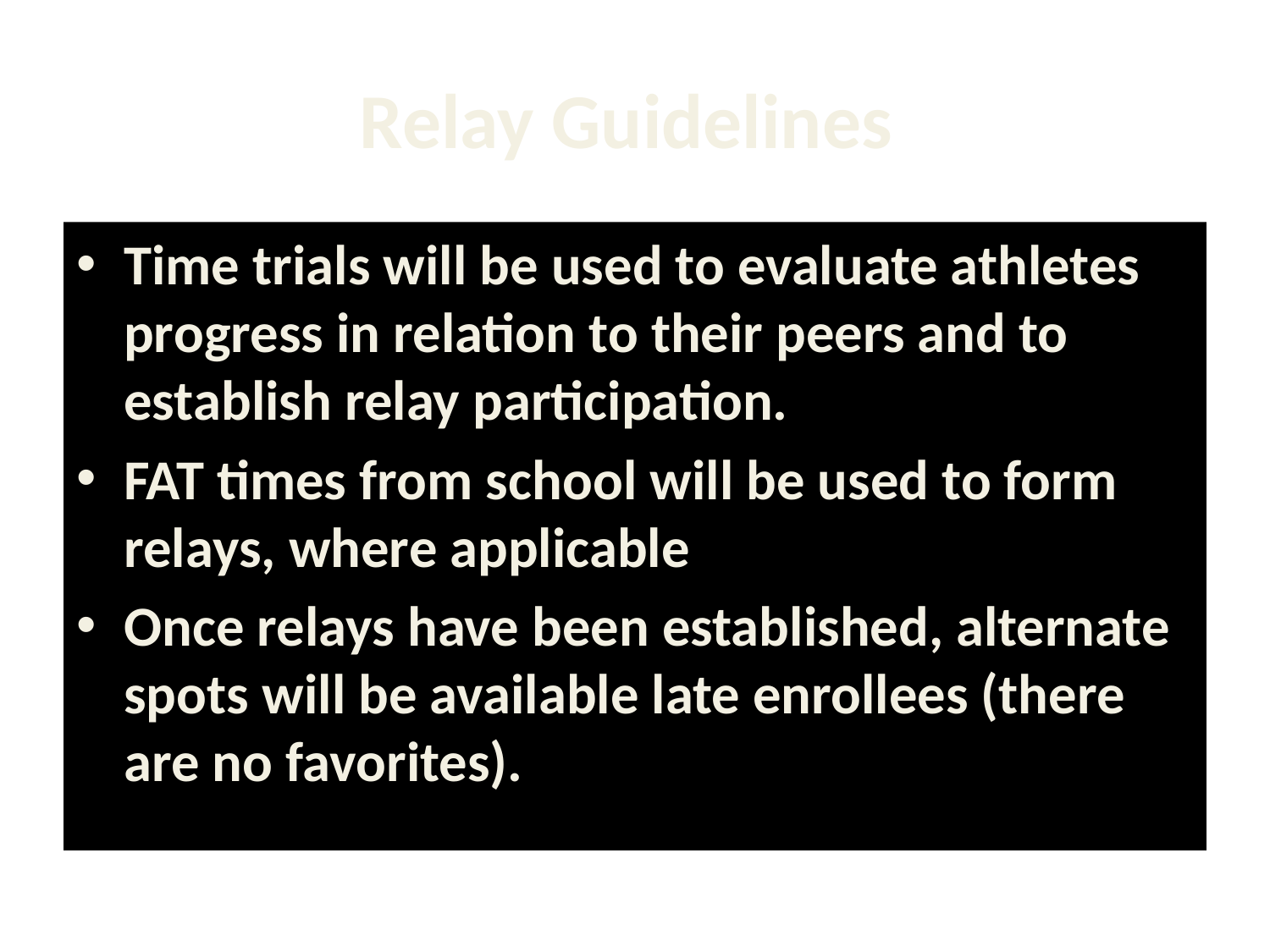

# Relay Guidelines
Time trials will be used to evaluate athletes progress in relation to their peers and to establish relay participation.
FAT times from school will be used to form relays, where applicable
Once relays have been established, alternate spots will be available late enrollees (there are no favorites).